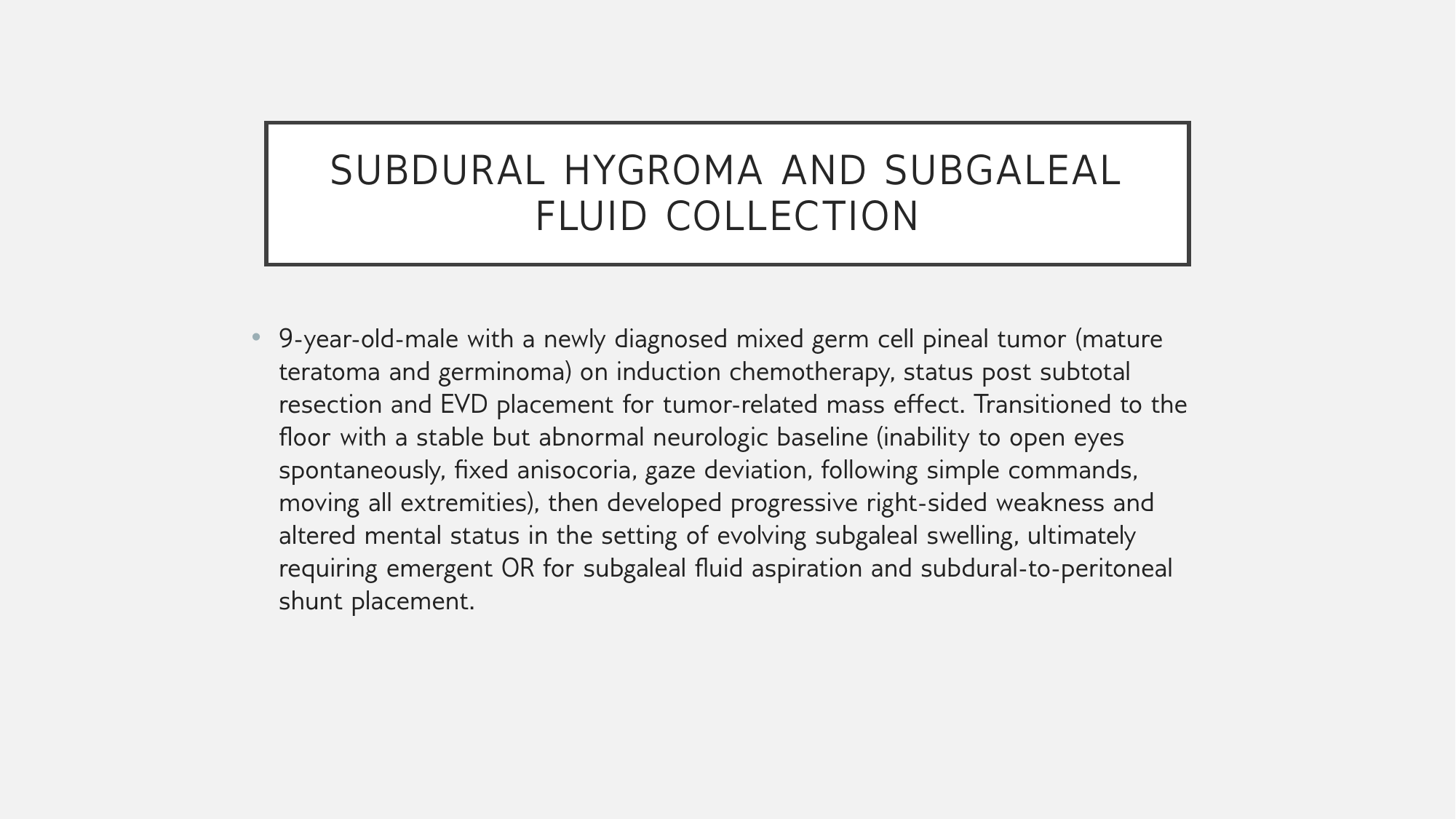

# Subdural hygroma and subgaleal Fluid Collection
9-year-old-male with a newly diagnosed mixed germ cell pineal tumor (mature teratoma and germinoma) on induction chemotherapy, status post subtotal resection and EVD placement for tumor-related mass effect. Transitioned to the floor with a stable but abnormal neurologic baseline (inability to open eyes spontaneously, fixed anisocoria, gaze deviation, following simple commands, moving all extremities), then developed progressive right-sided weakness and altered mental status in the setting of evolving subgaleal swelling, ultimately requiring emergent OR for subgaleal fluid aspiration and subdural-to-peritoneal shunt placement.